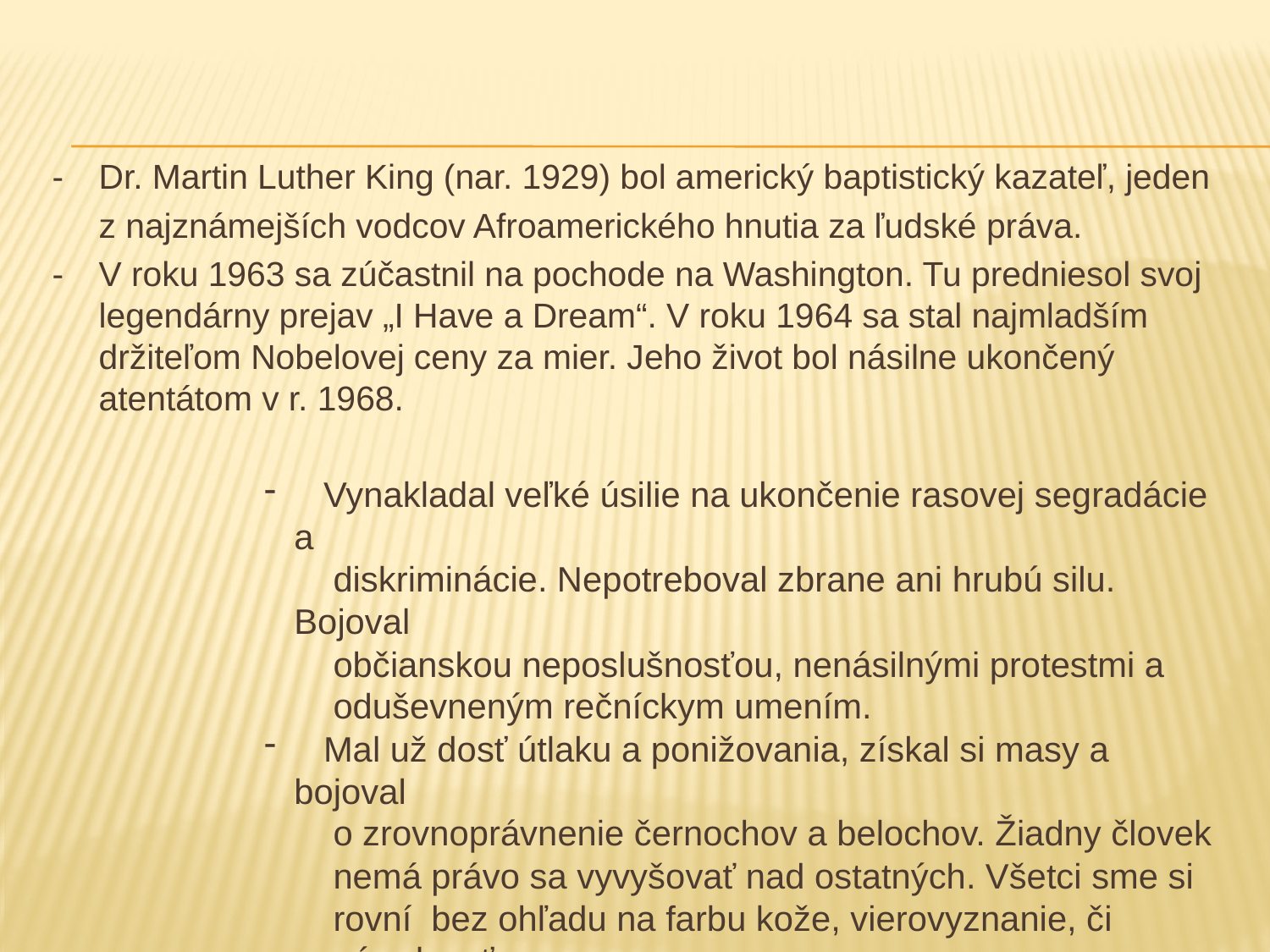

-  	Dr. Martin Luther King (nar. 1929) bol americký baptistický kazateľ, jeden
	z najznámejších vodcov Afroamerického hnutia za ľudské práva.
-	V roku 1963 sa zúčastnil na pochode na Washington. Tu predniesol svoj legendárny prejav „I Have a Dream“. V roku 1964 sa stal najmladším držiteľom Nobelovej ceny za mier. Jeho život bol násilne ukončený atentátom v r. 1968.
   Vynakladal veľké úsilie na ukončenie rasovej segradácie a
    diskriminácie. Nepotreboval zbrane ani hrubú silu. Bojoval
    občianskou neposlušnosťou, nenásilnými protestmi a
    oduševneným rečníckym umením.
   Mal už dosť útlaku a ponižovania, získal si masy a bojoval
    o zrovnoprávnenie černochov a belochov. Žiadny človek
    nemá právo sa vyvyšovať nad ostatných. Všetci sme si
    rovní  bez ohľadu na farbu kože, vierovyznanie, či
    národnosť.